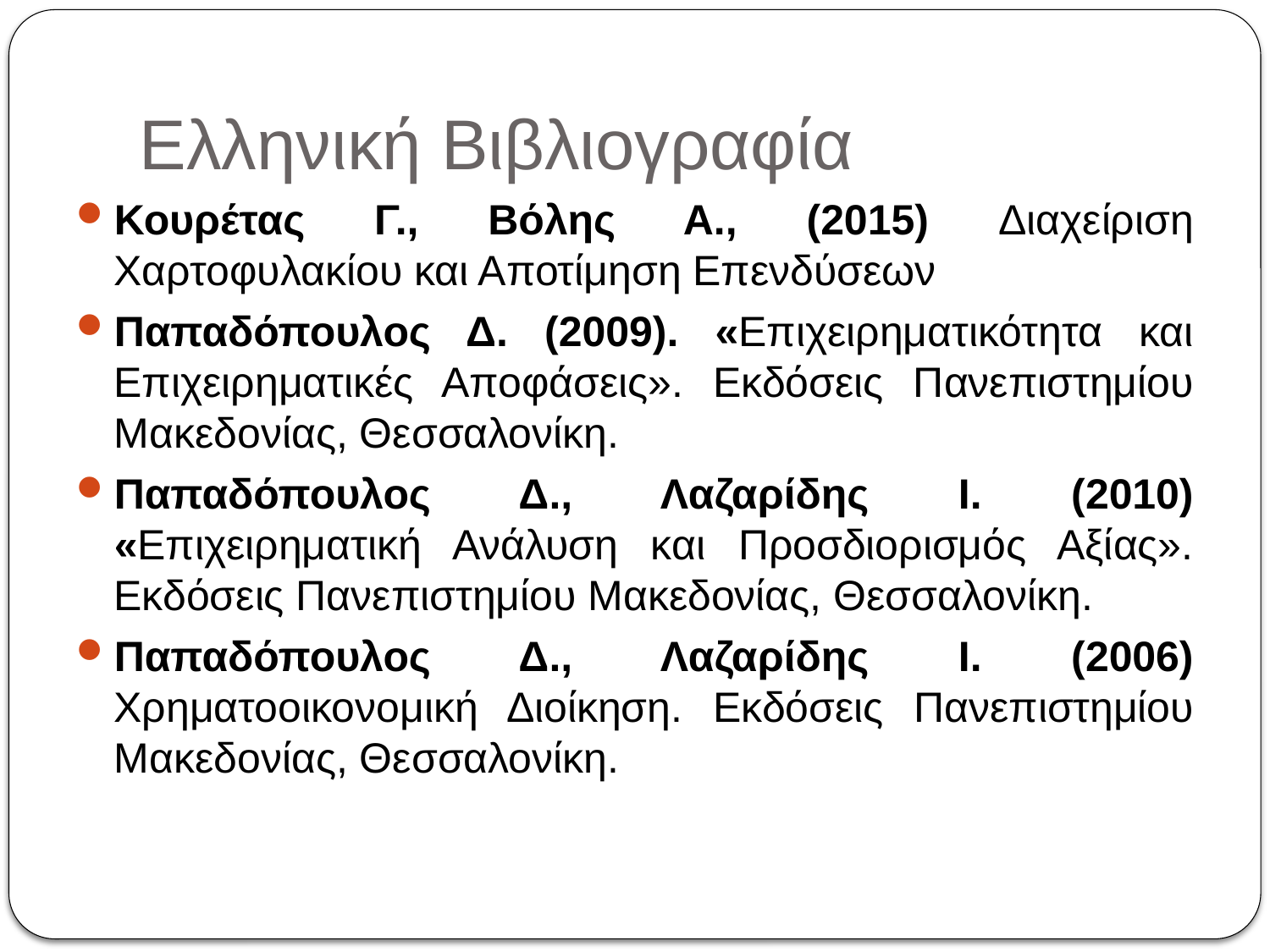

# Ελληνική Βιβλιογραφία
Κουρέτας Γ., Βόλης Α., (2015) Διαχείριση Χαρτοφυλακίου και Αποτίμηση Επενδύσεων
Παπαδόπουλος Δ. (2009). «Επιχειρηματικότητα και Επιχειρηματικές Αποφάσεις». Εκδόσεις Πανεπιστημίου Μακεδονίας, Θεσσαλονίκη.
Παπαδόπουλος Δ., Λαζαρίδης Ι. (2010) «Επιχειρηματική Ανάλυση και Προσδιορισμός Αξίας». Εκδόσεις Πανεπιστημίου Μακεδονίας, Θεσσαλονίκη.
Παπαδόπουλος Δ., Λαζαρίδης Ι. (2006) Χρηματοοικονομική Διοίκηση. Εκδόσεις Πανεπιστημίου Μακεδονίας, Θεσσαλονίκη.